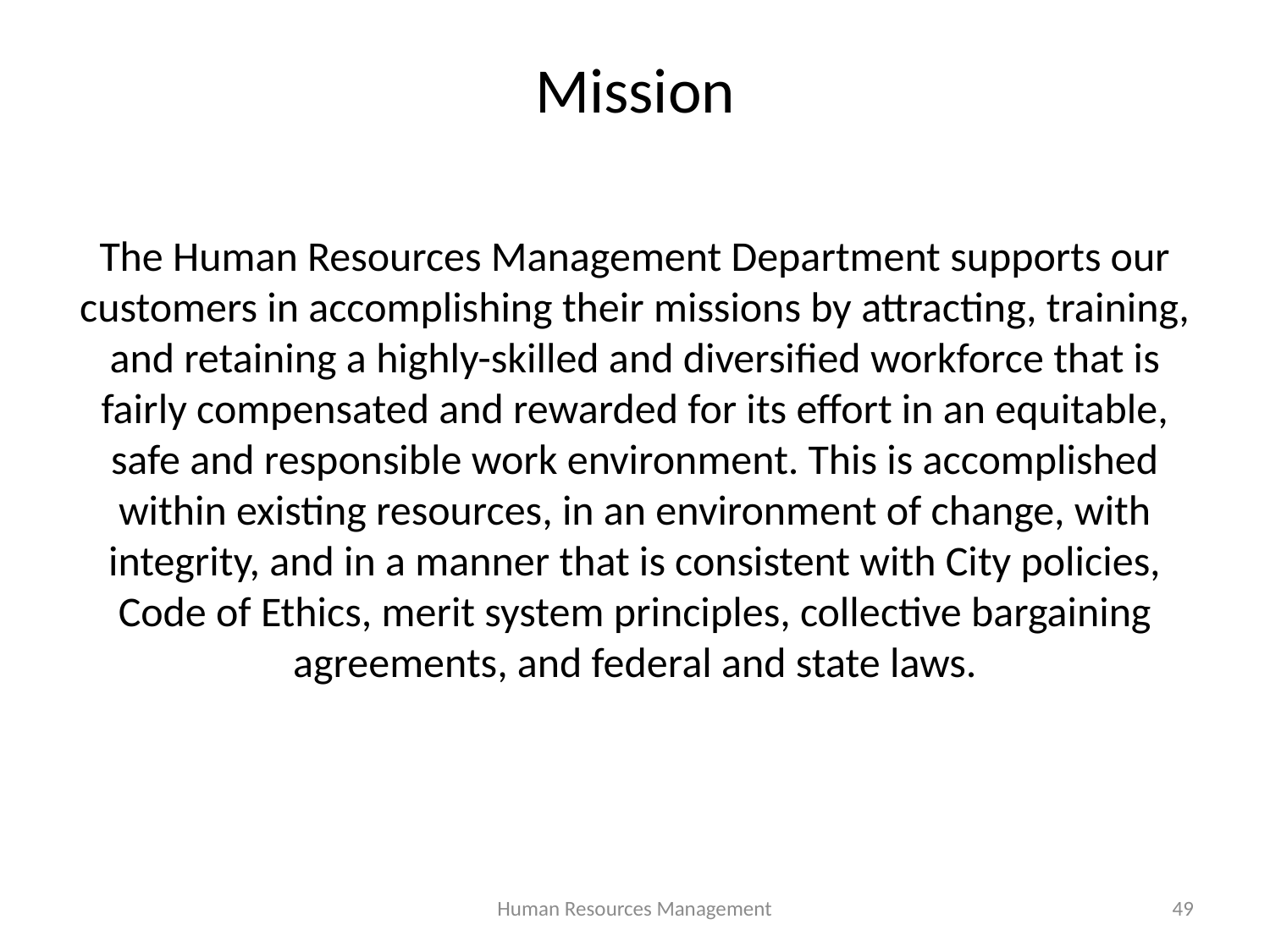

# Mission
The Human Resources Management Department supports our customers in accomplishing their missions by attracting, training, and retaining a highly-skilled and diversified workforce that is fairly compensated and rewarded for its effort in an equitable, safe and responsible work environment. This is accomplished within existing resources, in an environment of change, with integrity, and in a manner that is consistent with City policies, Code of Ethics, merit system principles, collective bargaining agreements, and federal and state laws.
Human Resources Management
49